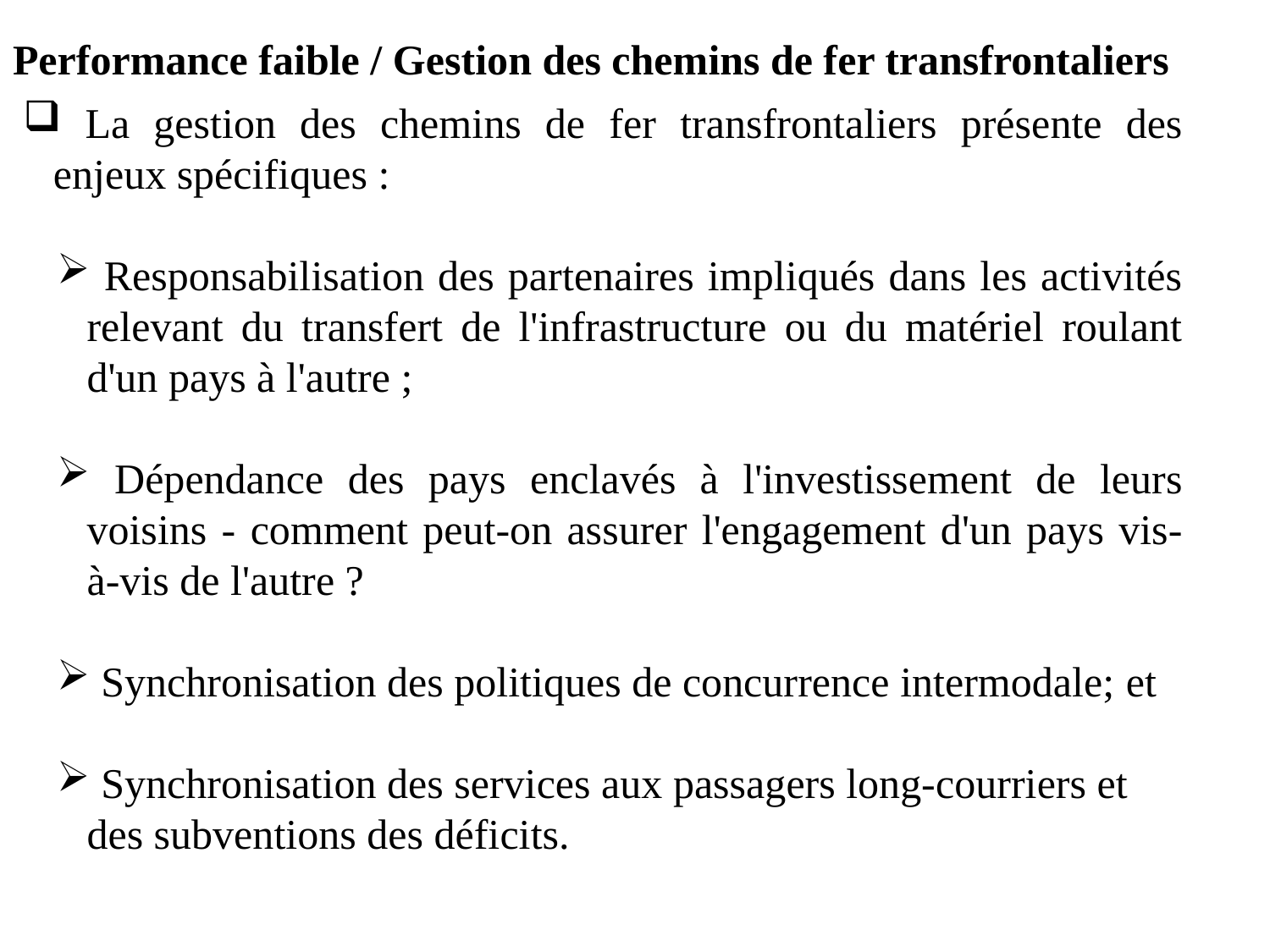

Performance faible / Gestion des chemins de fer transfrontaliers
 La gestion des chemins de fer transfrontaliers présente des enjeux spécifiques :

 Responsabilisation des partenaires impliqués dans les activités relevant du transfert de l'infrastructure ou du matériel roulant d'un pays à l'autre ;

 Dépendance des pays enclavés à l'investissement de leurs voisins - comment peut-on assurer l'engagement d'un pays vis-à-vis de l'autre ?

 Synchronisation des politiques de concurrence intermodale; et

 Synchronisation des services aux passagers long-courriers et des subventions des déficits.